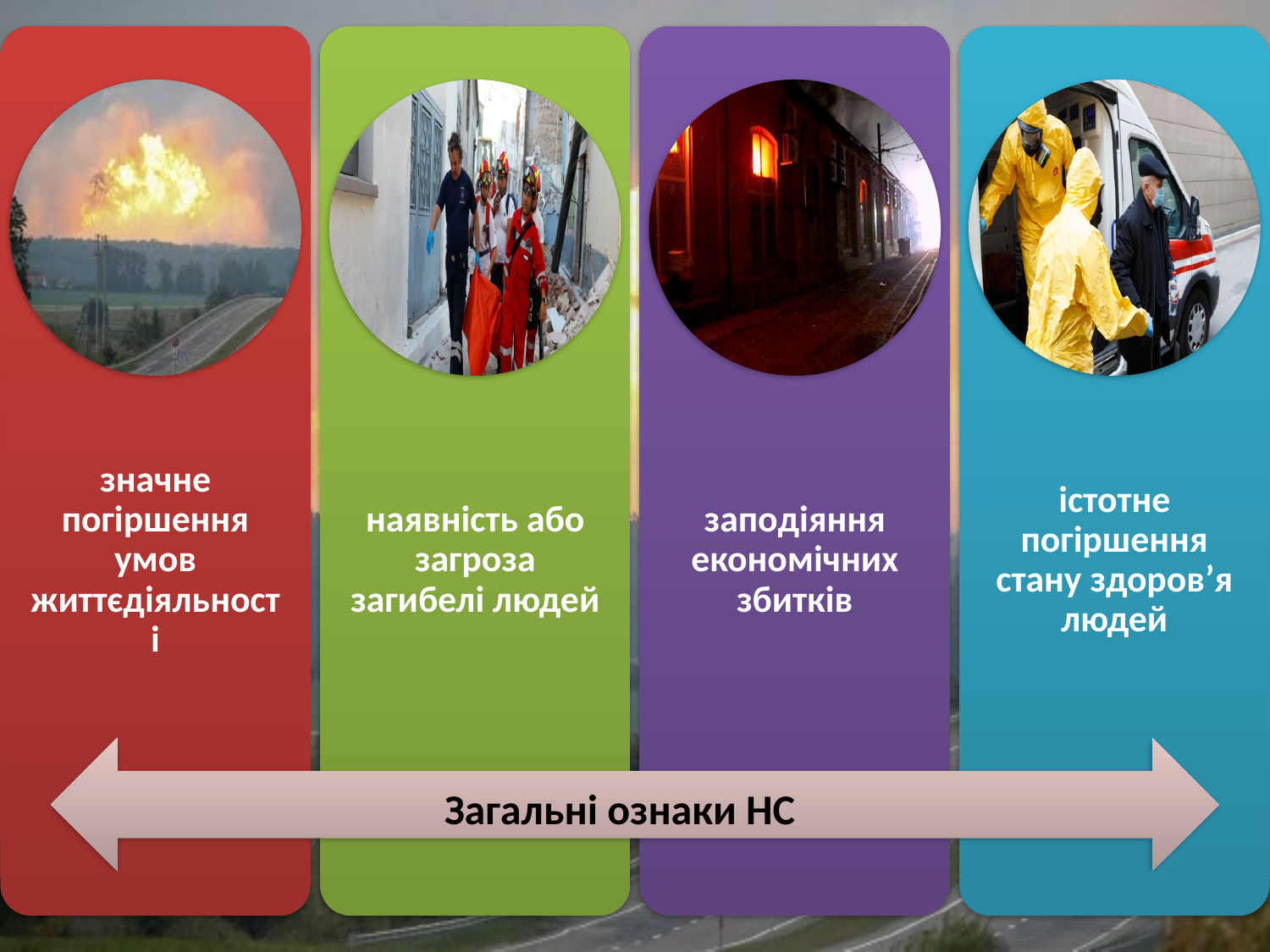

значне погіршення умов життєдіяльності
наявність або загроза загибелі людей
заподіяння економічних збитків
істотне погіршення стану здоров’я людей
Загальні ознаки НС